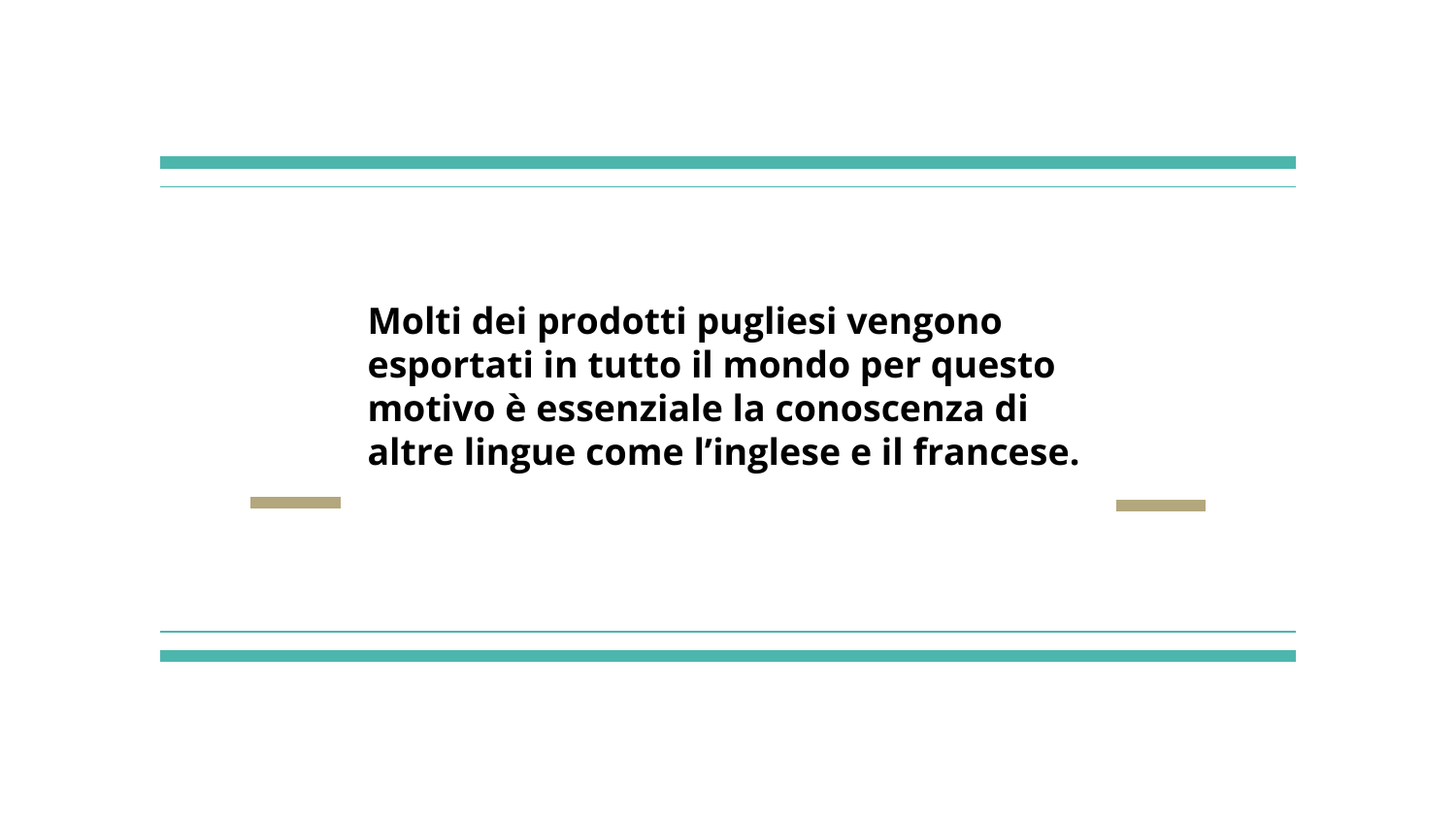

Molti dei prodotti pugliesi vengono esportati in tutto il mondo per questo motivo è essenziale la conoscenza di altre lingue come l’inglese e il francese.